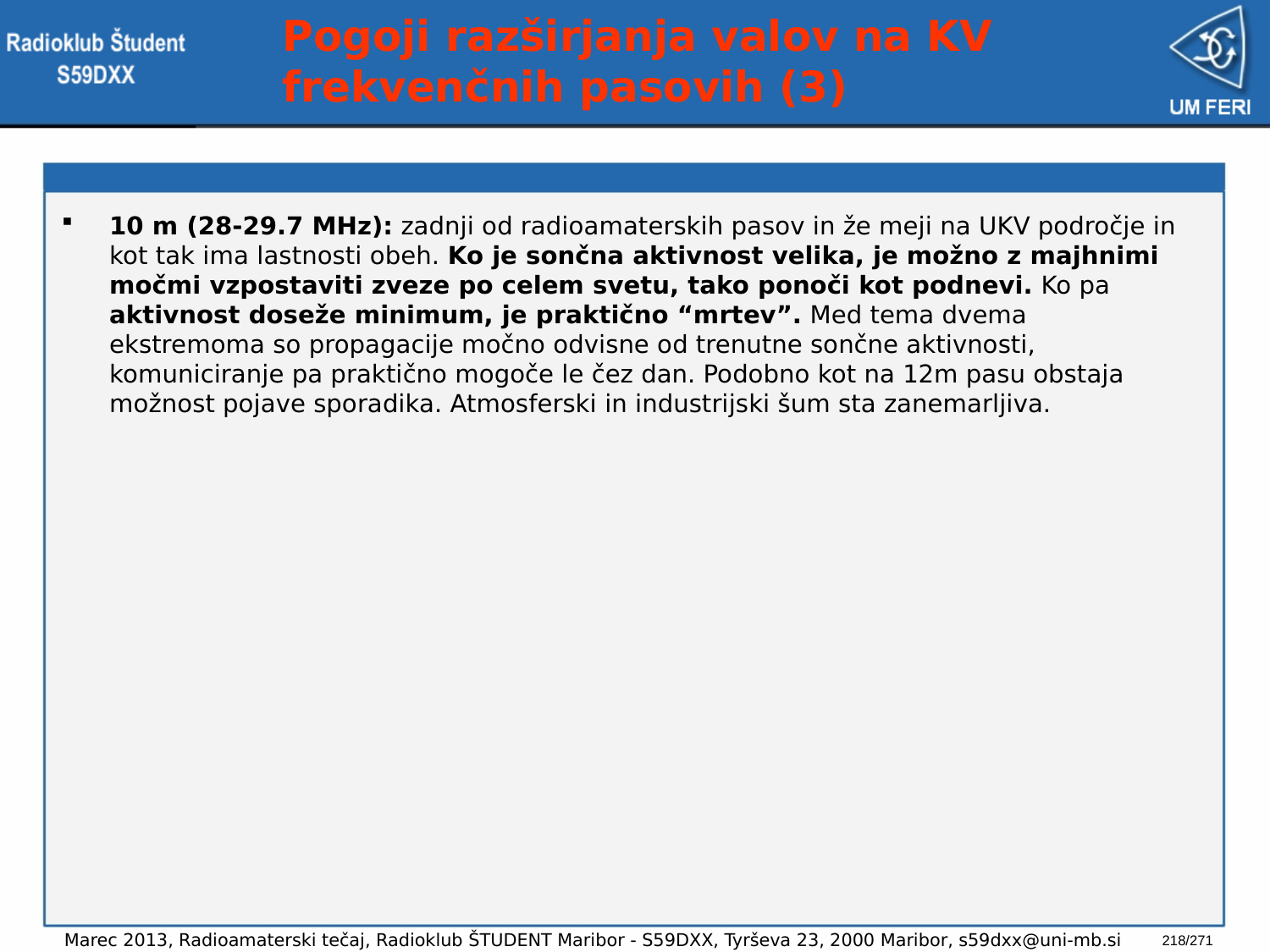

# Pogoji razširjanja valov na KV frekvenčnih pasovih (3)
10 m (28-29.7 MHz): zadnji od radioamaterskih pasov in že meji na UKV področje in kot tak ima lastnosti obeh. Ko je sončna aktivnost velika, je možno z majhnimi močmi vzpostaviti zveze po celem svetu, tako ponoči kot podnevi. Ko pa aktivnost doseže minimum, je praktično “mrtev”. Med tema dvema ekstremoma so propagacije močno odvisne od trenutne sončne aktivnosti, komuniciranje pa praktično mogoče le čez dan. Podobno kot na 12m pasu obstaja možnost pojave sporadika. Atmosferski in industrijski šum sta zanemarljiva.